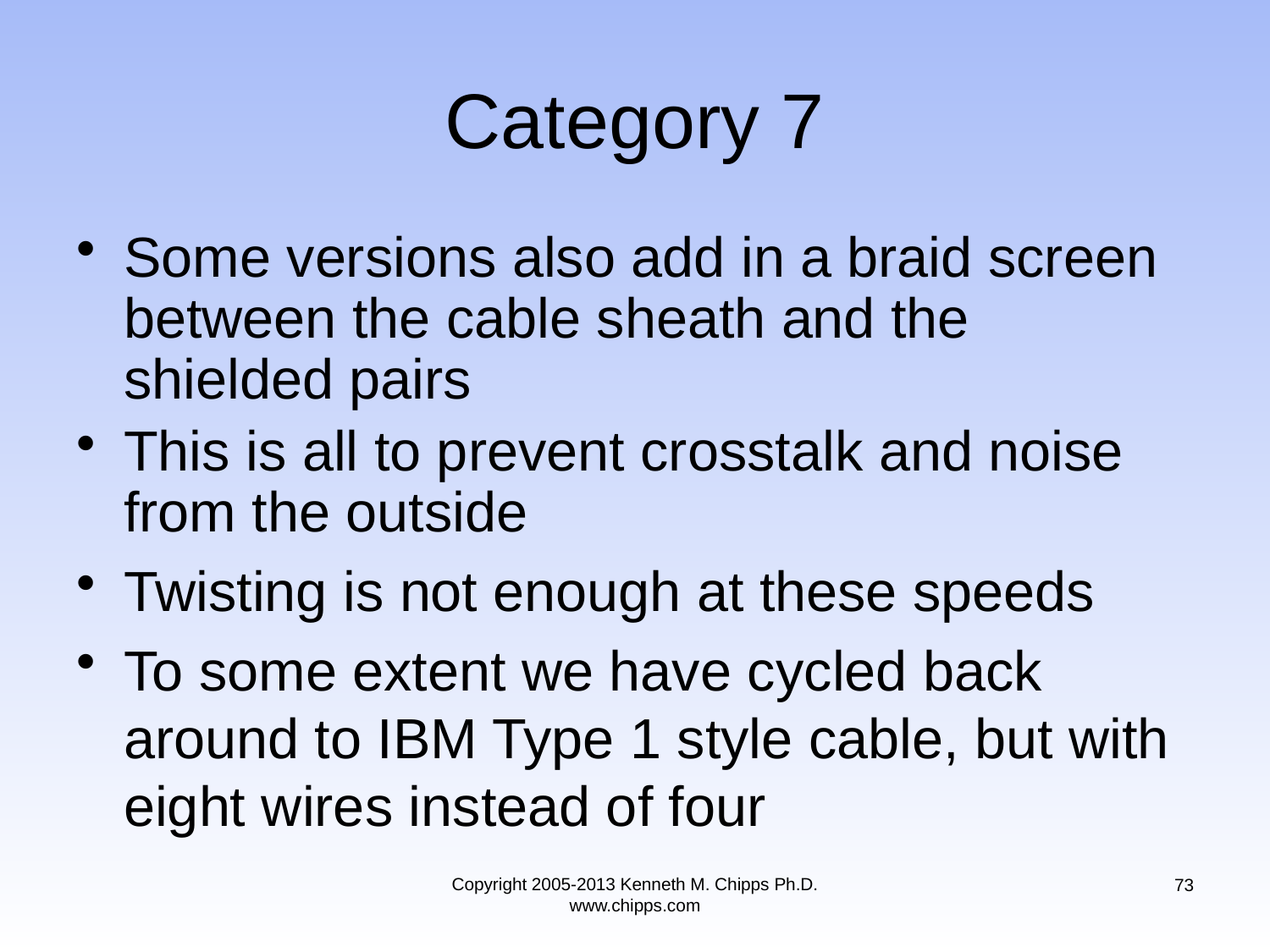

# Category 7
Some versions also add in a braid screen between the cable sheath and the shielded pairs
This is all to prevent crosstalk and noise from the outside
Twisting is not enough at these speeds
To some extent we have cycled back around to IBM Type 1 style cable, but with eight wires instead of four
Copyright 2005-2013 Kenneth M. Chipps Ph.D. www.chipps.com
73